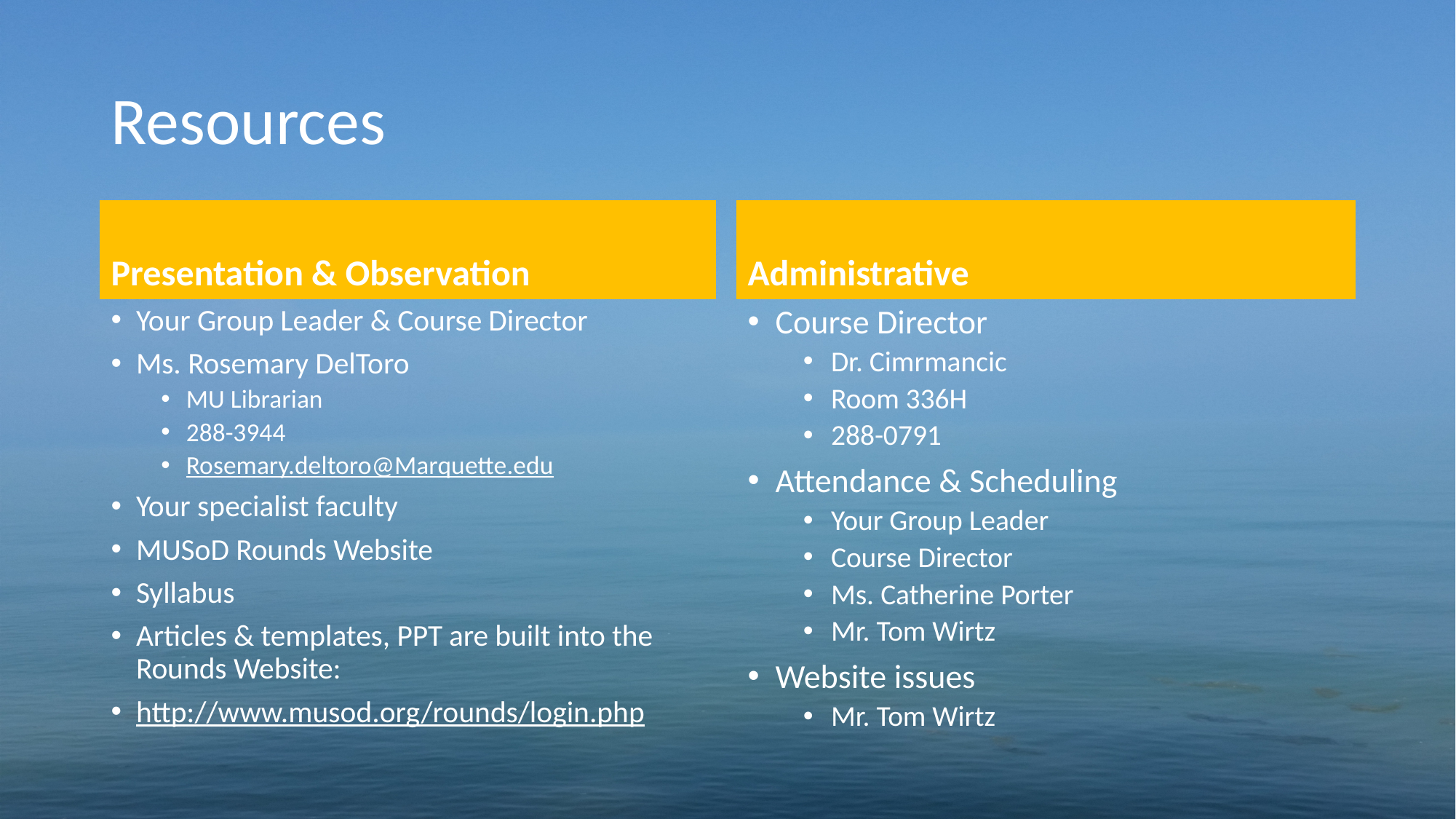

# Resources
Presentation & Observation
Administrative
Your Group Leader & Course Director
Ms. Rosemary DelToro
MU Librarian
288-3944
Rosemary.deltoro@Marquette.edu
Your specialist faculty
MUSoD Rounds Website
Syllabus
Articles & templates, PPT are built into the Rounds Website:
http://www.musod.org/rounds/login.php

Course Director
Dr. Cimrmancic
Room 336H
288-0791
Attendance & Scheduling
Your Group Leader
Course Director
Ms. Catherine Porter
Mr. Tom Wirtz
Website issues
Mr. Tom Wirtz